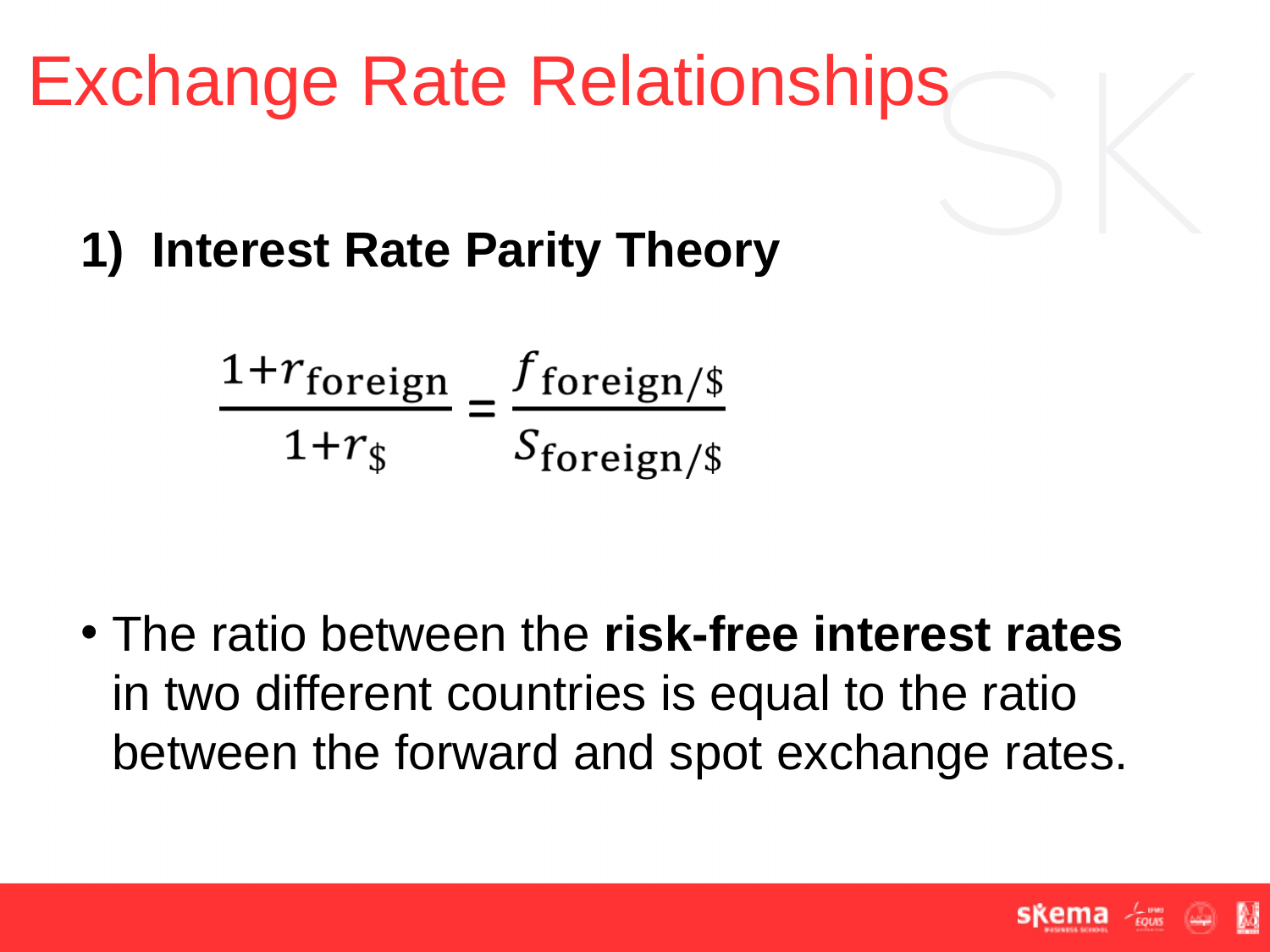

Exchange Rate Relationships
1)  Interest Rate Parity Theory

The ratio between the risk-free interest rates in two different countries is equal to the ratio between the forward and spot exchange rates.